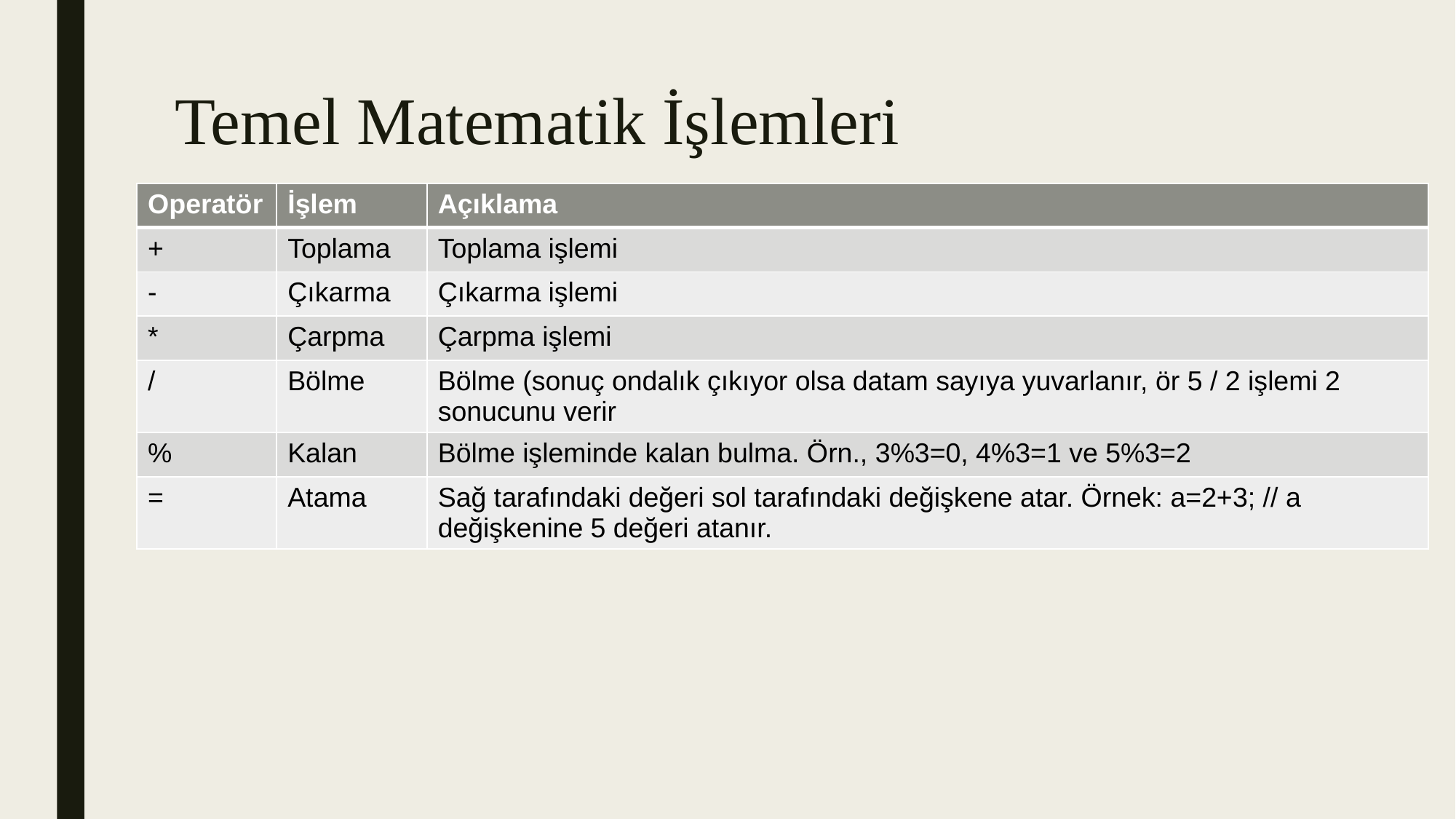

# Temel Matematik İşlemleri
| Operatör | İşlem | Açıklama |
| --- | --- | --- |
| + | Toplama | Toplama işlemi |
| - | Çıkarma | Çıkarma işlemi |
| \* | Çarpma | Çarpma işlemi |
| / | Bölme | Bölme (sonuç ondalık çıkıyor olsa datam sayıya yuvarlanır, ör 5 / 2 işlemi 2 sonucunu verir |
| % | Kalan | Bölme işleminde kalan bulma. Örn., 3%3=0, 4%3=1 ve 5%3=2 |
| = | Atama | Sağ tarafındaki değeri sol tarafındaki değişkene atar. Örnek: a=2+3; // a değişkenine 5 değeri atanır. |